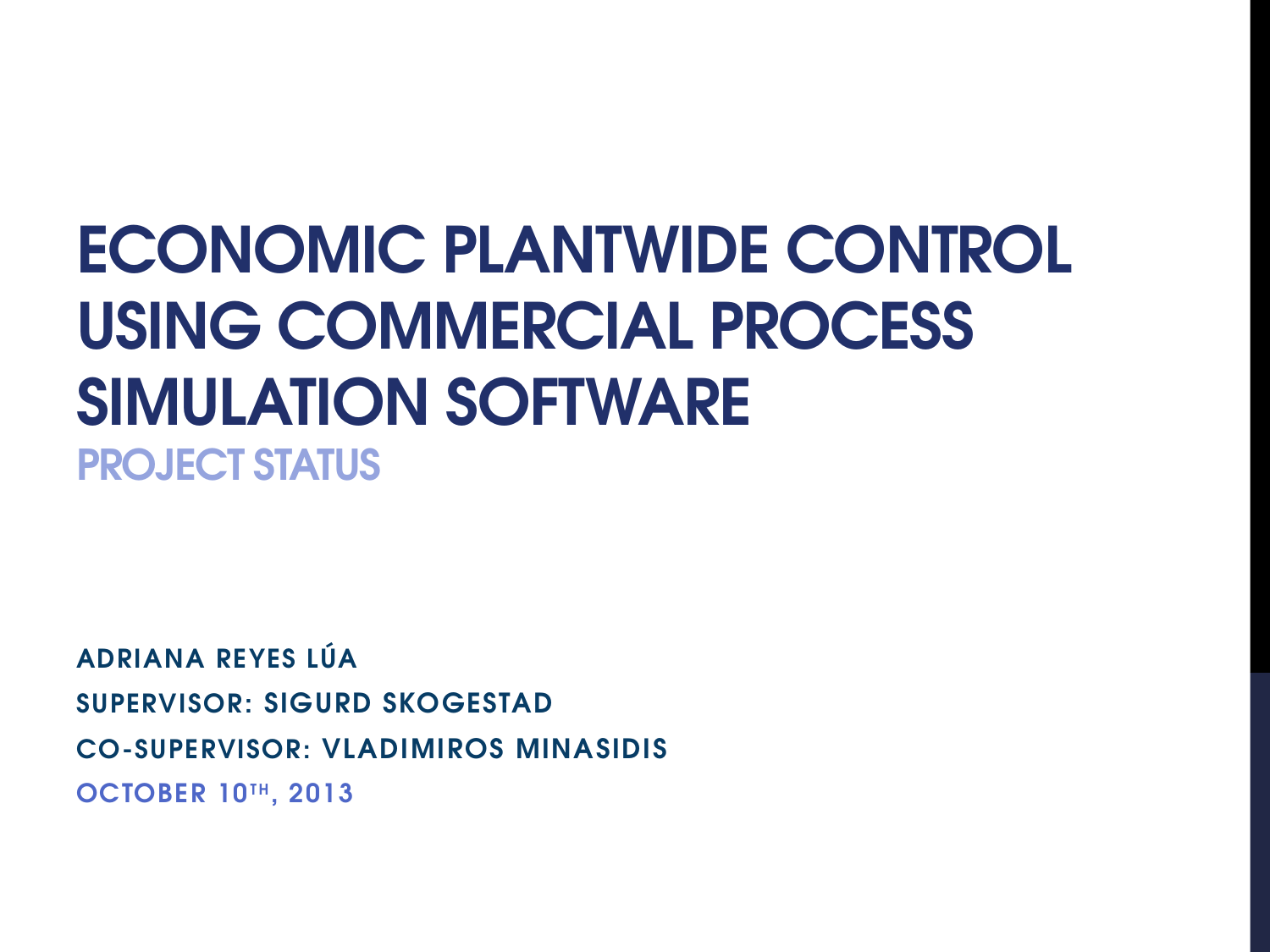

# Economic Plantwide Control using Commercial Process Simulation Software Project Status
Adriana Reyes Lúa
Supervisor: Sigurd Skogestad
Co-Supervisor: Vladimiros Minasidis
October 10th, 2013